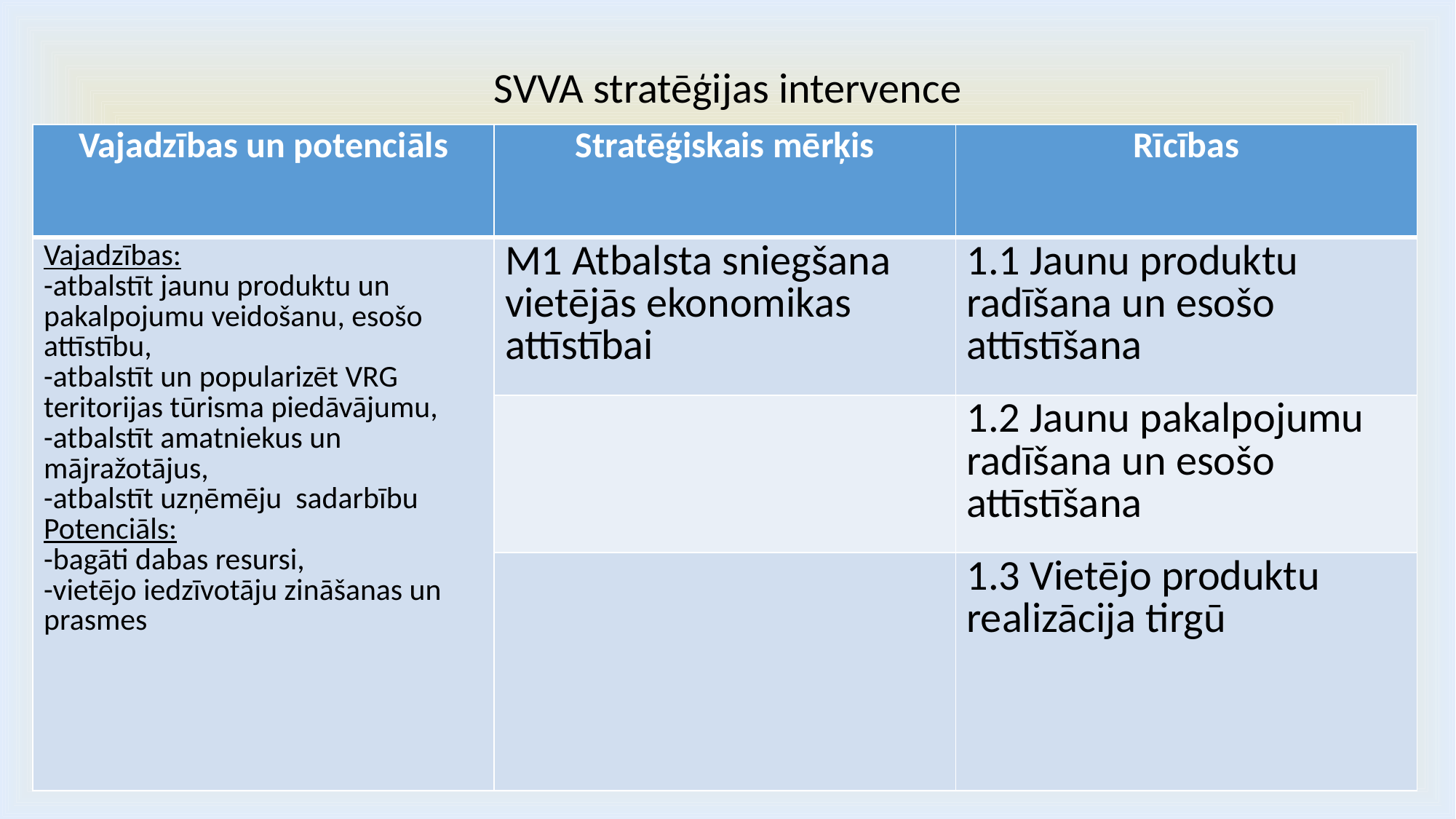

# SVVA stratēģijas intervence
| Vajadzības un potenciāls | Stratēģiskais mērķis | Rīcības |
| --- | --- | --- |
| Vajadzības: -atbalstīt jaunu produktu un pakalpojumu veidošanu, esošo attīstību, -atbalstīt un popularizēt VRG teritorijas tūrisma piedāvājumu, -atbalstīt amatniekus un mājražotājus, -atbalstīt uzņēmēju sadarbību Potenciāls: -bagāti dabas resursi, -vietējo iedzīvotāju zināšanas un prasmes | M1 Atbalsta sniegšana vietējās ekonomikas attīstībai | 1.1 Jaunu produktu radīšana un esošo attīstīšana |
|  |  | 1.2 Jaunu pakalpojumu radīšana un esošo attīstīšana |
|  |  | 1.3 Vietējo produktu realizācija tirgū |